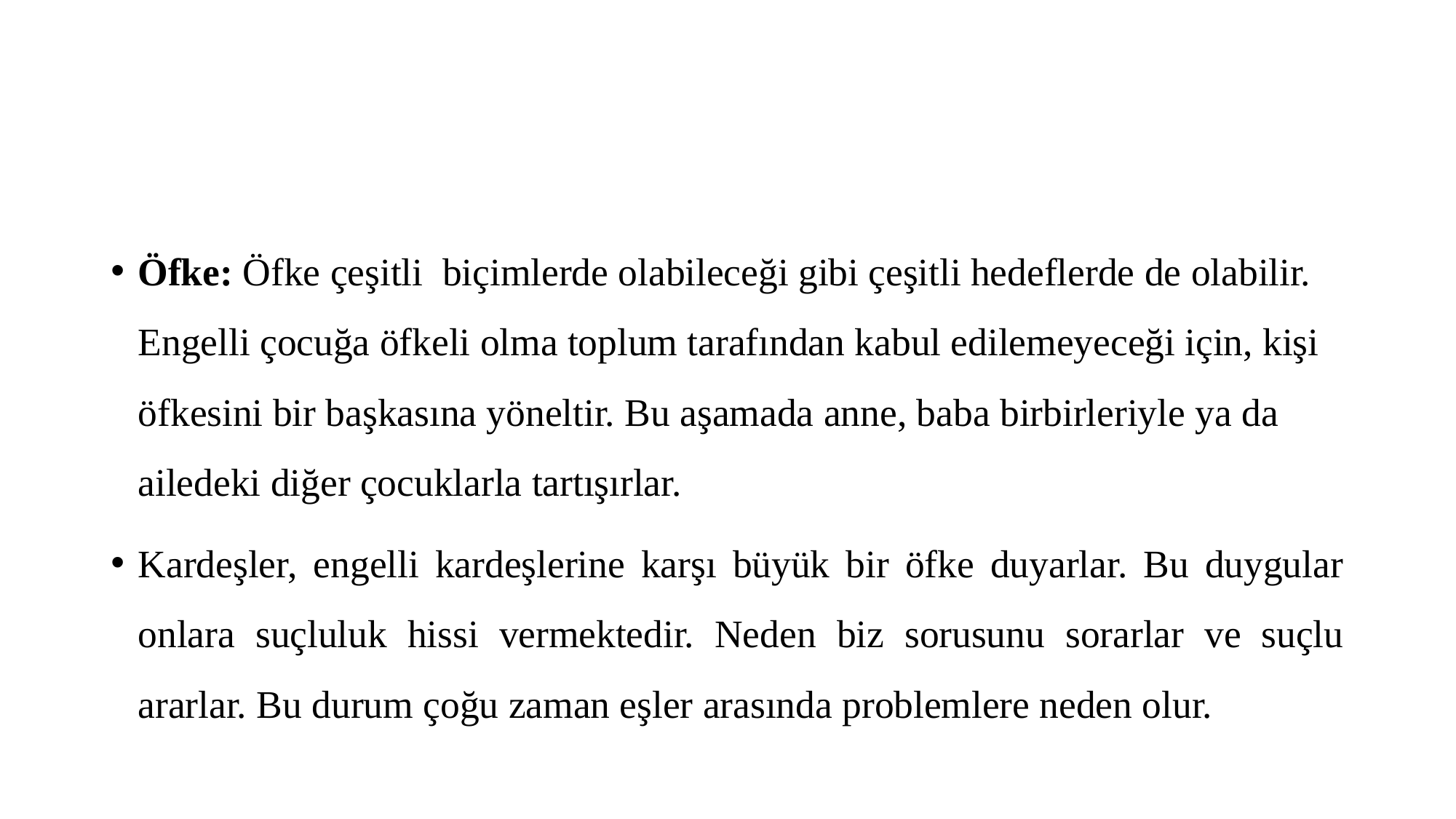

#
Öfke: Öfke çeşitli  biçimlerde olabileceği gibi çeşitli hedeflerde de olabilir. Engelli çocuğa öfkeli olma toplum tarafından kabul edilemeyeceği için, kişi öfkesini bir başkasına yöneltir. Bu aşamada anne, baba birbirleriyle ya da ailedeki diğer çocuklarla tartışırlar.
Kardeşler, engelli kardeşlerine karşı büyük bir öfke duyarlar. Bu duygular onlara suçluluk hissi vermektedir. Neden biz sorusunu sorarlar ve suçlu ararlar. Bu durum çoğu zaman eşler arasında problemlere neden olur.